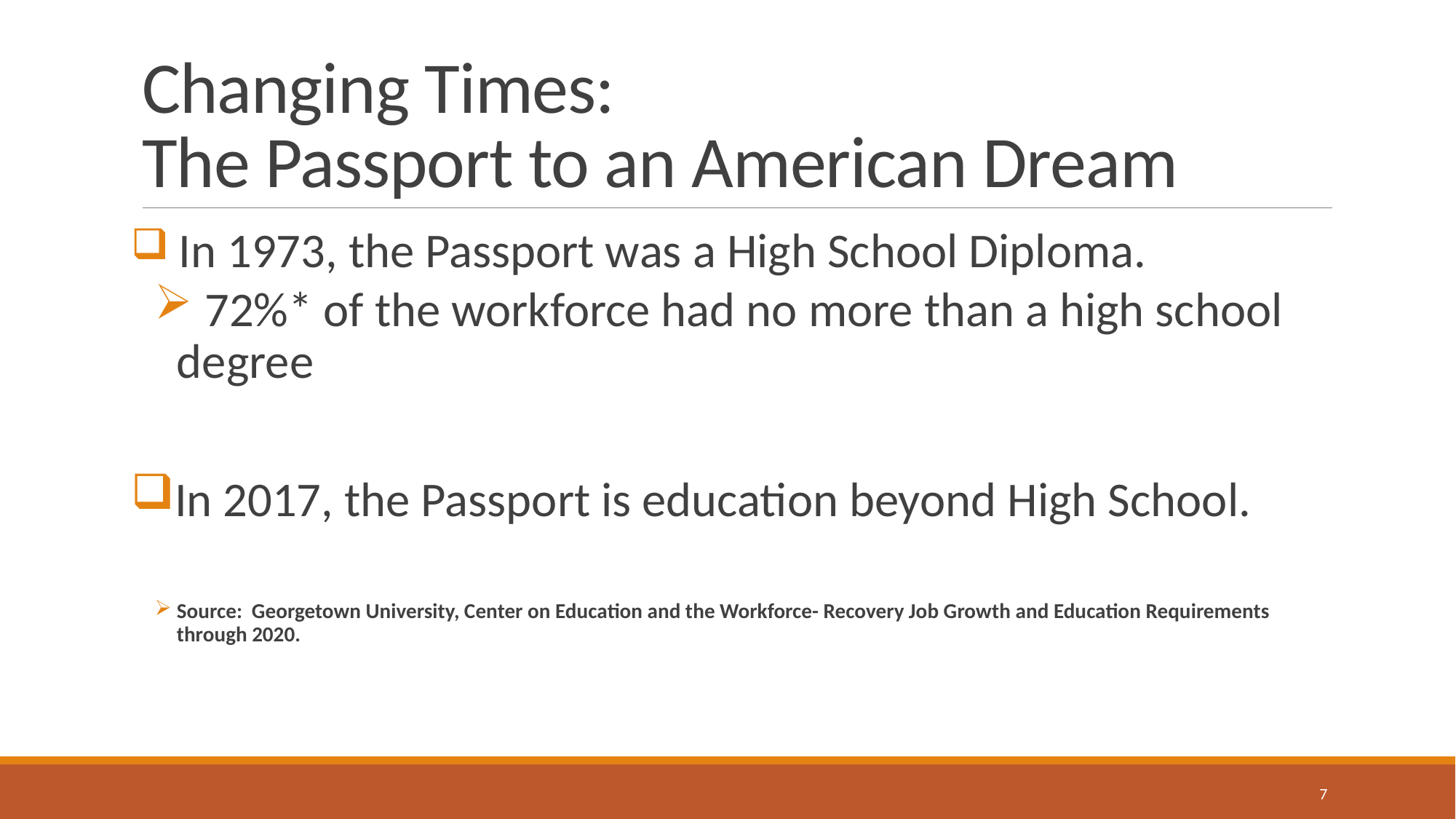

# Changing Times: The Passport to an American Dream
 In 1973, the Passport was a High School Diploma.
 72%* of the workforce had no more than a high school degree

In 2017, the Passport is education beyond High School.

Source:  Georgetown University, Center on Education and the Workforce- Recovery Job Growth and Education Requirements through 2020.
7